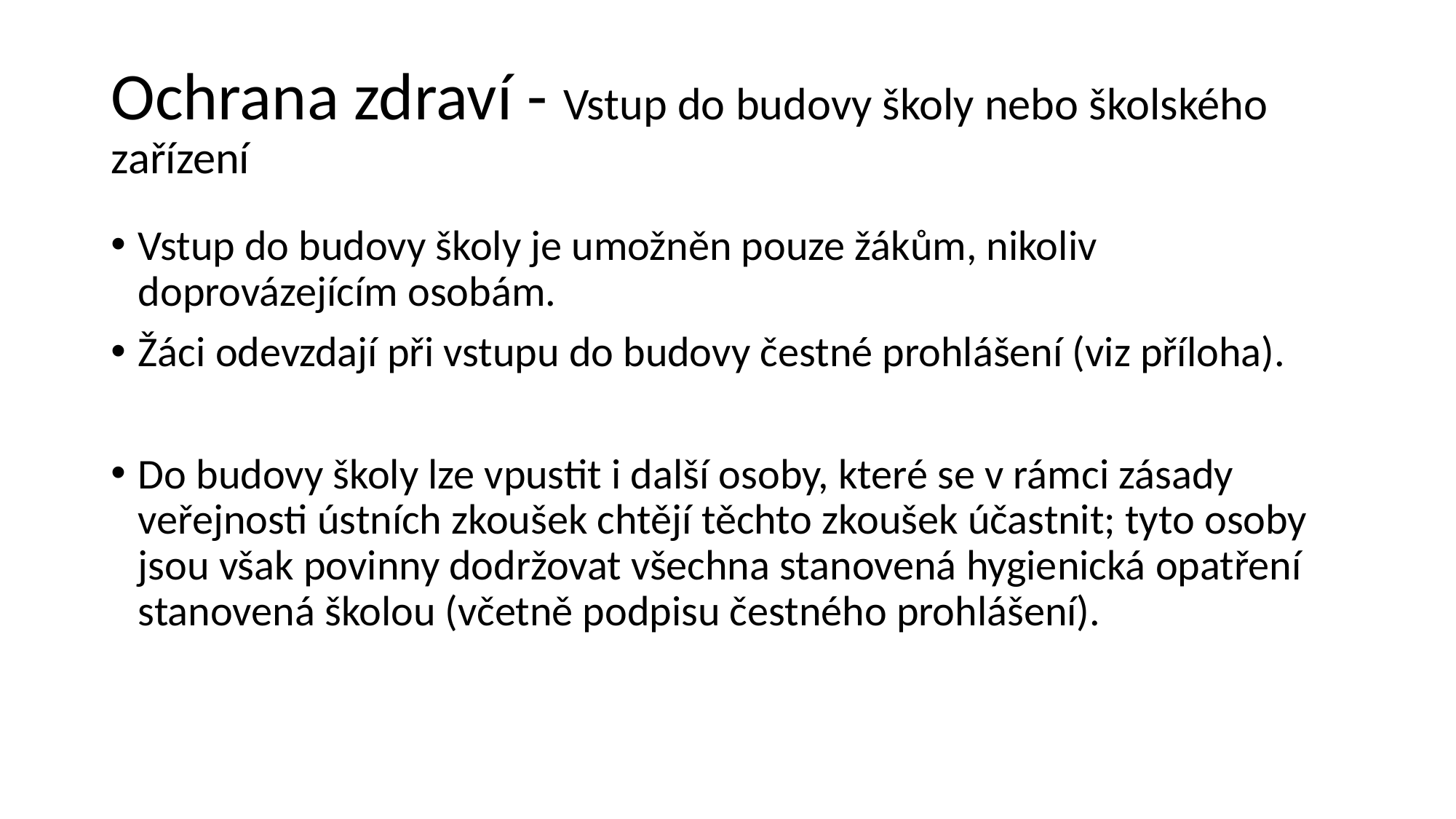

# Ochrana zdraví - Vstup do budovy školy nebo školského zařízení
Vstup do budovy školy je umožněn pouze žákům, nikoliv doprovázejícím osobám.
Žáci odevzdají při vstupu do budovy čestné prohlášení (viz příloha).

Do budovy školy lze vpustit i další osoby, které se v rámci zásady veřejnosti ústních zkoušek chtějí těchto zkoušek účastnit; tyto osoby jsou však povinny dodržovat všechna stanovená hygienická opatření stanovená školou (včetně podpisu čestného prohlášení).